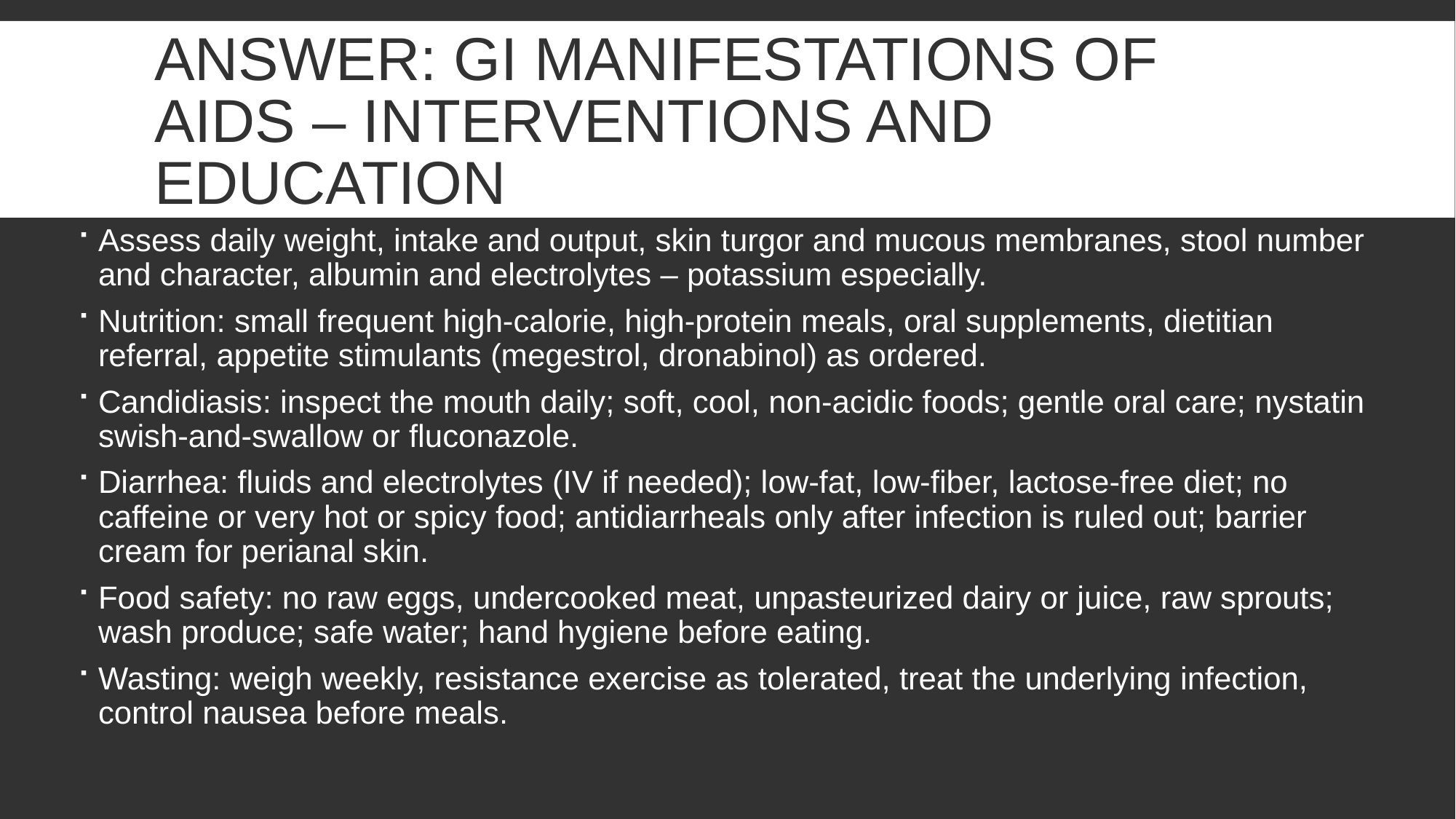

# Answer: GI manifestations of AIDS – interventions and education
Assess daily weight, intake and output, skin turgor and mucous membranes, stool number and character, albumin and electrolytes – potassium especially.
Nutrition: small frequent high-calorie, high-protein meals, oral supplements, dietitian referral, appetite stimulants (megestrol, dronabinol) as ordered.
Candidiasis: inspect the mouth daily; soft, cool, non-acidic foods; gentle oral care; nystatin swish-and-swallow or fluconazole.
Diarrhea: fluids and electrolytes (IV if needed); low-fat, low-fiber, lactose-free diet; no caffeine or very hot or spicy food; antidiarrheals only after infection is ruled out; barrier cream for perianal skin.
Food safety: no raw eggs, undercooked meat, unpasteurized dairy or juice, raw sprouts; wash produce; safe water; hand hygiene before eating.
Wasting: weigh weekly, resistance exercise as tolerated, treat the underlying infection, control nausea before meals.